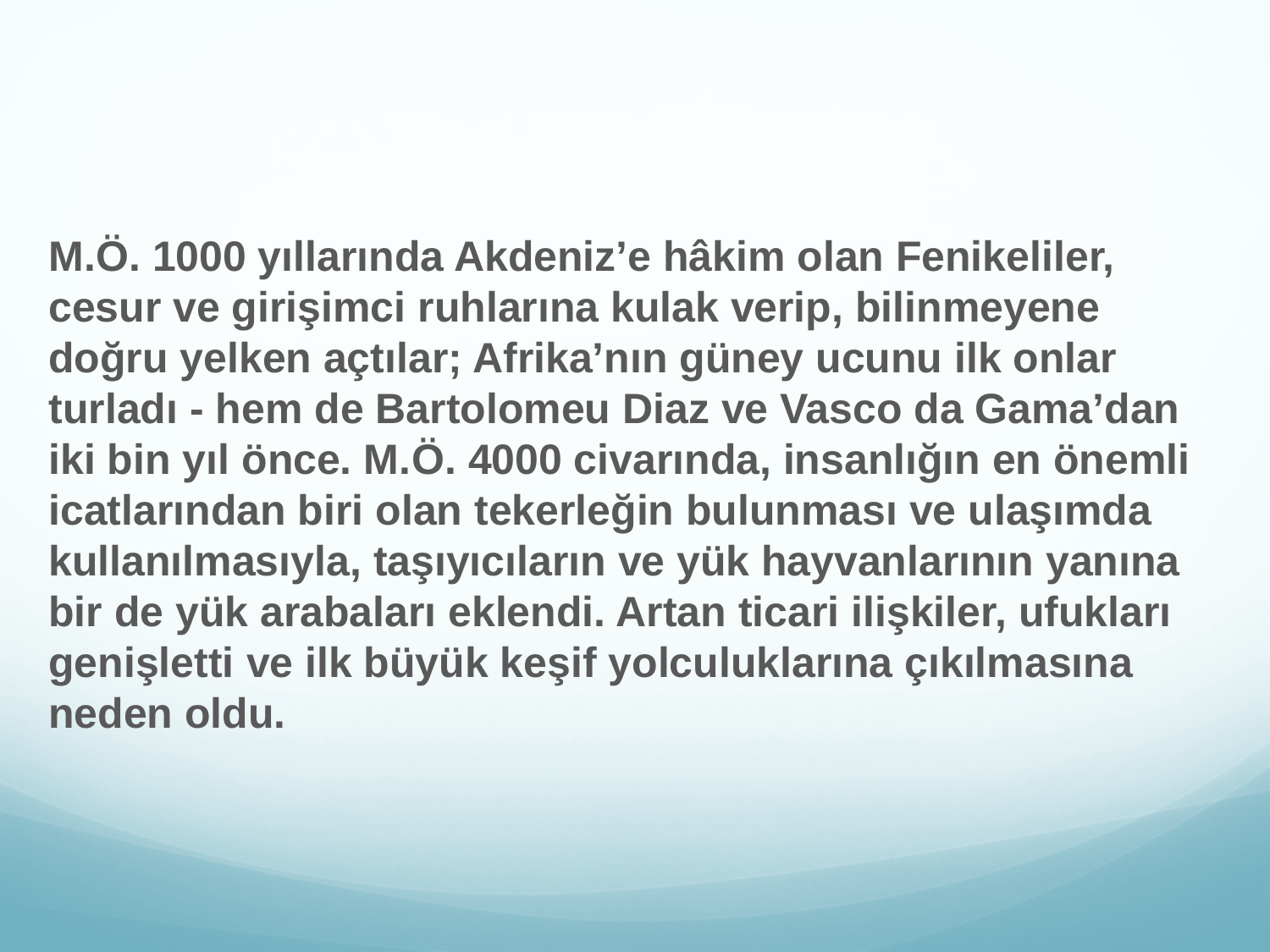

#
M.Ö. 1000 yıllarında Akdeniz’e hâkim olan Fenikeliler, cesur ve girişimci ruhlarına kulak verip, bilinmeyene doğru yelken açtılar; Afrika’nın güney ucunu ilk onlar turladı - hem de Bartolomeu Diaz ve Vasco da Gama’dan iki bin yıl önce. M.Ö. 4000 civarında, insanlığın en önemli icatlarından biri olan tekerleğin bulunması ve ulaşımda kullanılmasıyla, taşıyıcıların ve yük hayvanlarının yanına bir de yük arabaları eklendi. Artan ticari ilişkiler, ufukları genişletti ve ilk büyük keşif yolculuklarına çıkılmasına neden oldu.